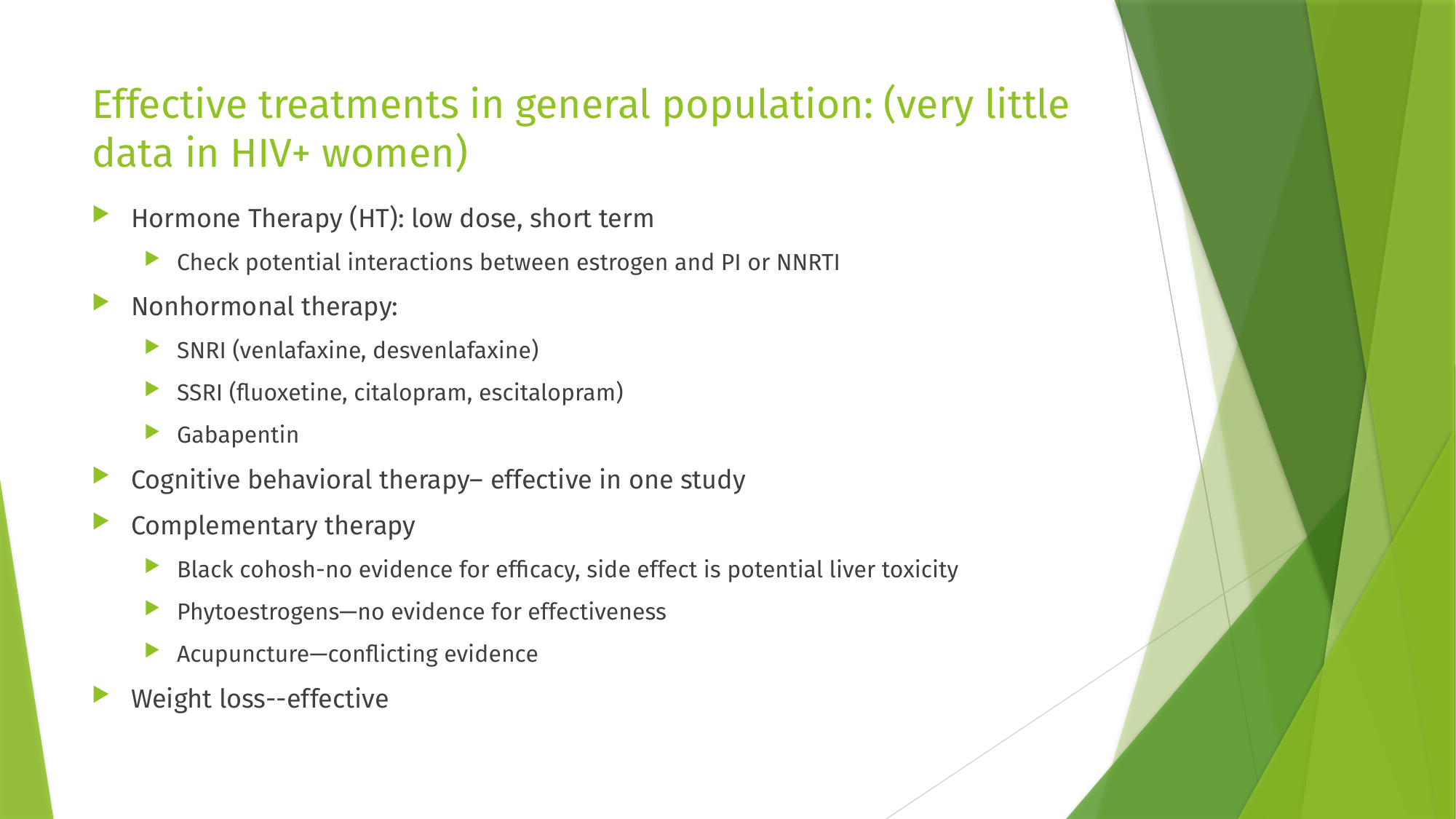

# Effective treatments in general population: (very little data in HIV+ women)
Hormone Therapy (HT): low dose, short term
Check potential interactions between estrogen and PI or NNRTI
Nonhormonal therapy:
SNRI (venlafaxine, desvenlafaxine)
SSRI (fluoxetine, citalopram, escitalopram)
Gabapentin
Cognitive behavioral therapy– effective in one study
Complementary therapy
Black cohosh-no evidence for efficacy, side effect is potential liver toxicity
Phytoestrogens—no evidence for effectiveness
Acupuncture—conflicting evidence
Weight loss--effective